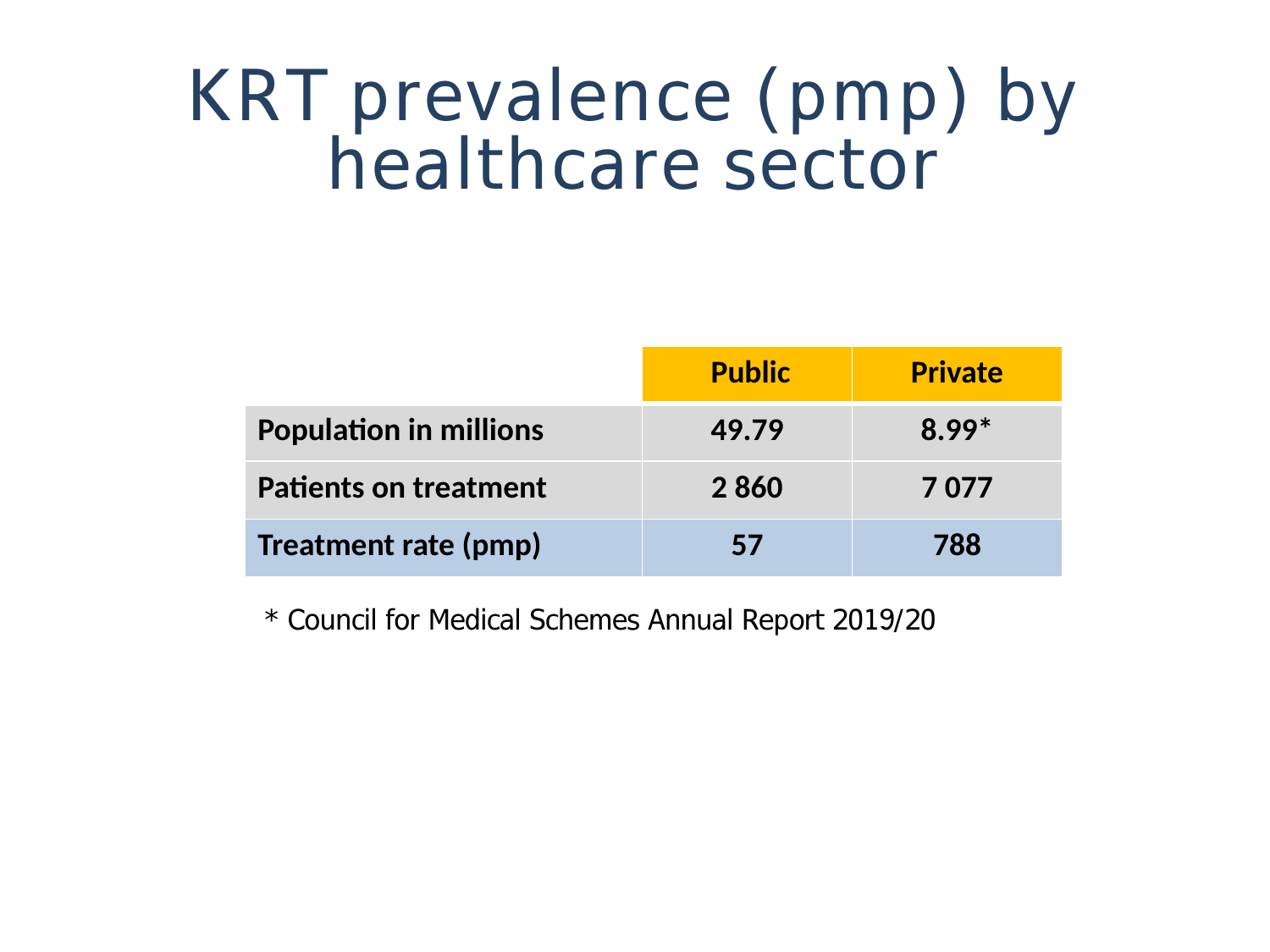

# KRT prevalence (pmp) by healthcare sector
|  | Public | Private |
| --- | --- | --- |
| Population in millions | 49.79 | 8.99\* |
| Patients on treatment | 2 860 | 7 077 |
| Treatment rate (pmp) | 57 | 788 |
* Council for Medical Schemes Annual Report 2019/20